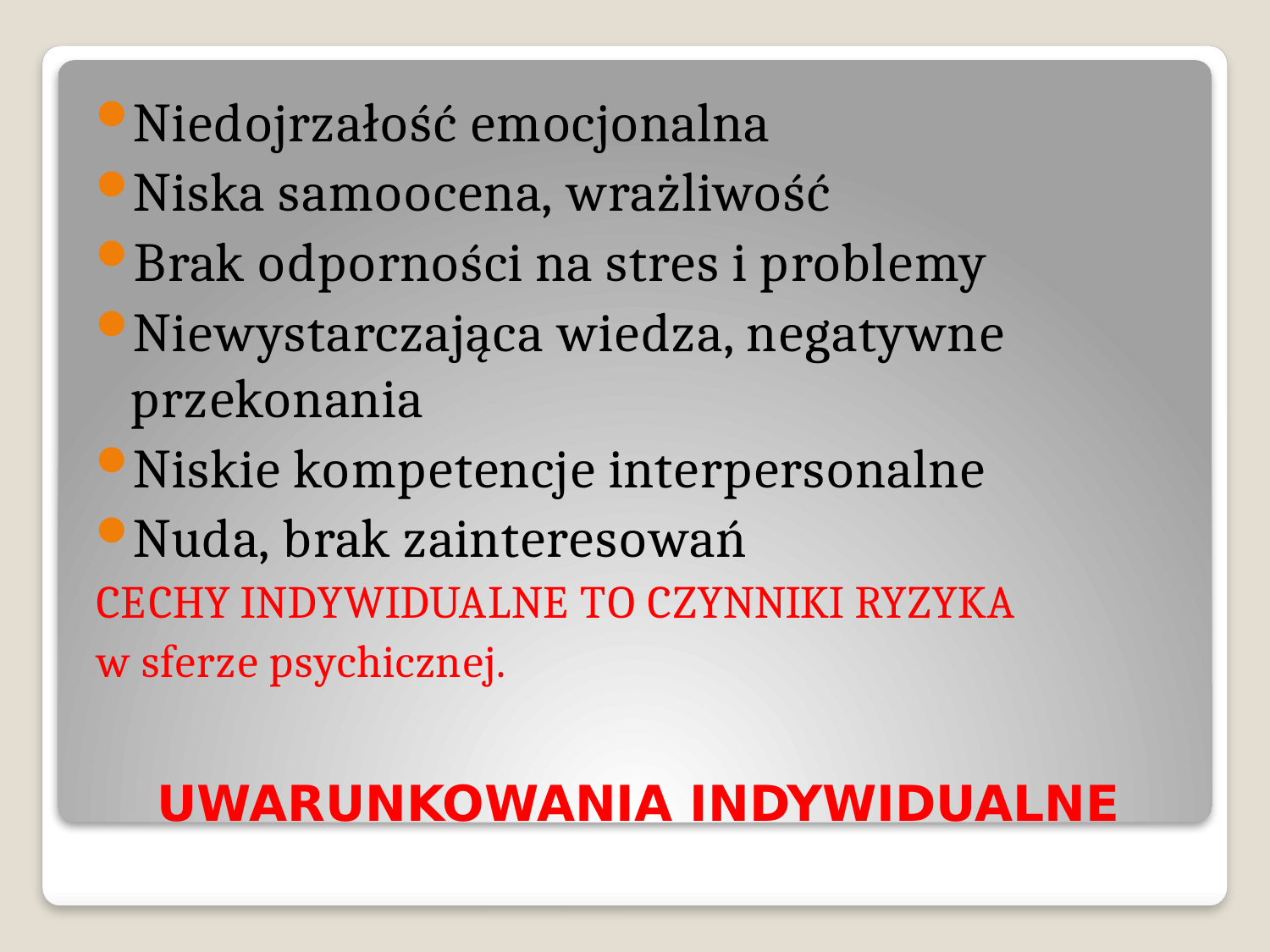

Niedojrzałość emocjonalna
Niska samoocena, wrażliwość
Brak odporności na stres i problemy
Niewystarczająca wiedza, negatywne przekonania
Niskie kompetencje interpersonalne
Nuda, brak zainteresowań
CECHY INDYWIDUALNE TO CZYNNIKI RYZYKA
w sferze psychicznej.
# UWARUNKOWANIA INDYWIDUALNE